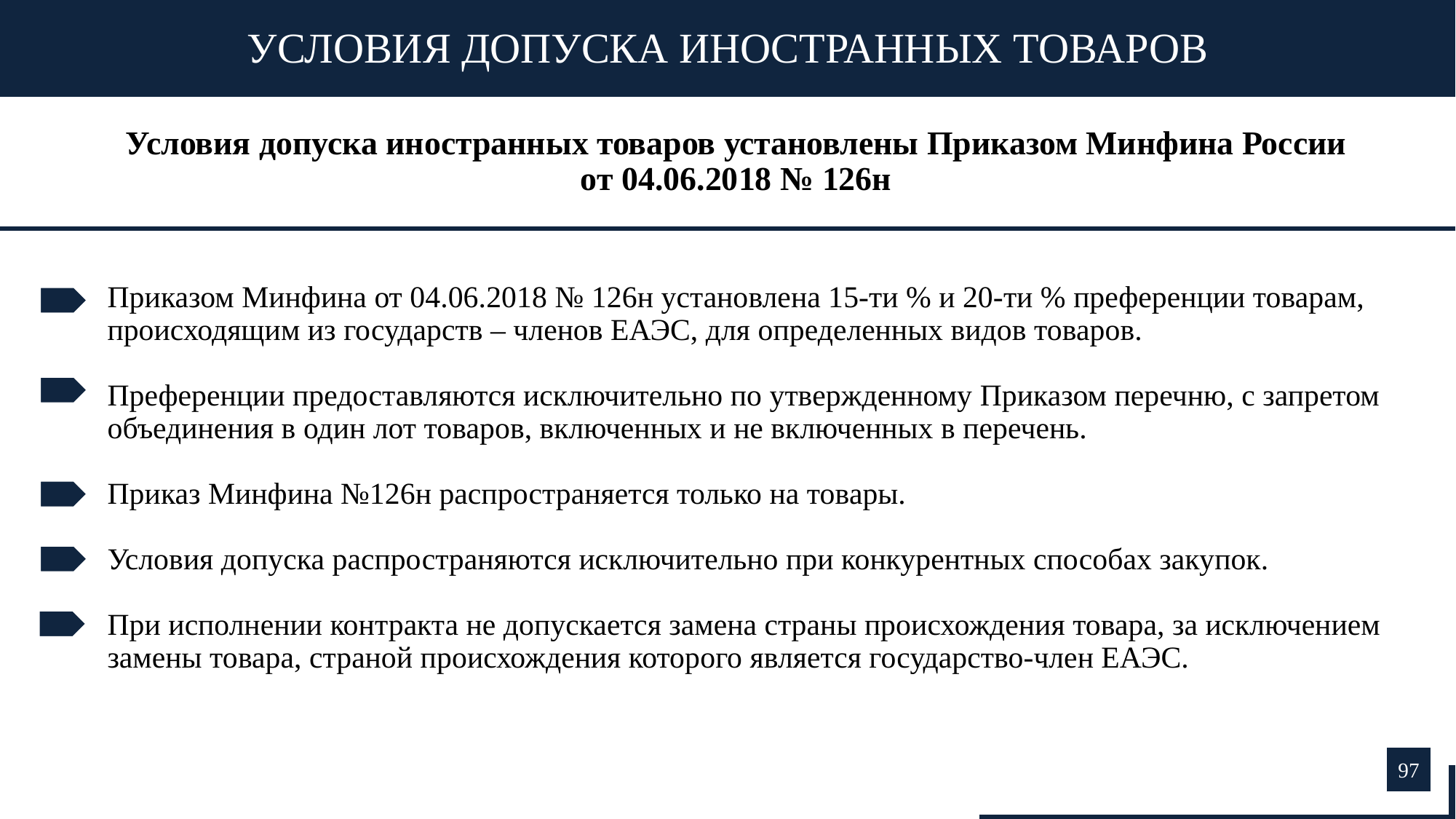

УСЛОВИЯ ДОПУСКА ИНОСТРАННЫХ ТОВАРОВ
Условия допуска иностранных товаров установлены Приказом Минфина России
от 04.06.2018 № 126н
Приказом Минфина от 04.06.2018 № 126н установлена 15-ти % и 20-ти % преференции товарам, происходящим из государств – членов ЕАЭС, для определенных видов товаров.

Преференции предоставляются исключительно по утвержденному Приказом перечню, с запретом объединения в один лот товаров, включенных и не включенных в перечень.

Приказ Минфина №126н распространяется только на товары.

Условия допуска распространяются исключительно при конкурентных способах закупок.

При исполнении контракта не допускается замена страны происхождения товара, за исключением замены товара, страной происхождения которого является государство-член ЕАЭС.

97